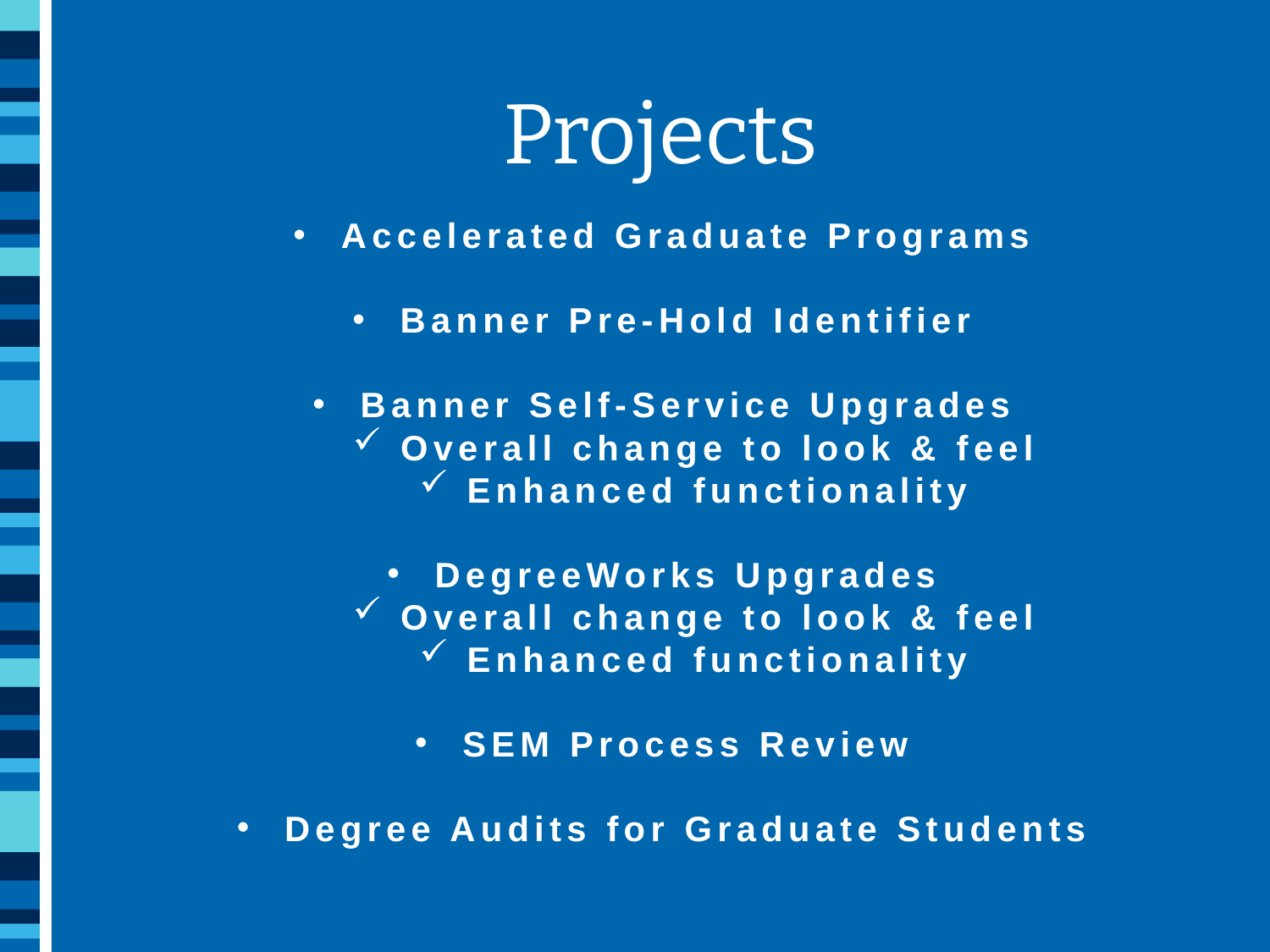

#
Projects
Accelerated Graduate Programs

Banner Pre-Hold Identifier

Banner Self-Service Upgrades
Overall change to look & feel
Enhanced functionality

DegreeWorks Upgrades
Overall change to look & feel
Enhanced functionality

SEM Process Review

Degree Audits for Graduate Students